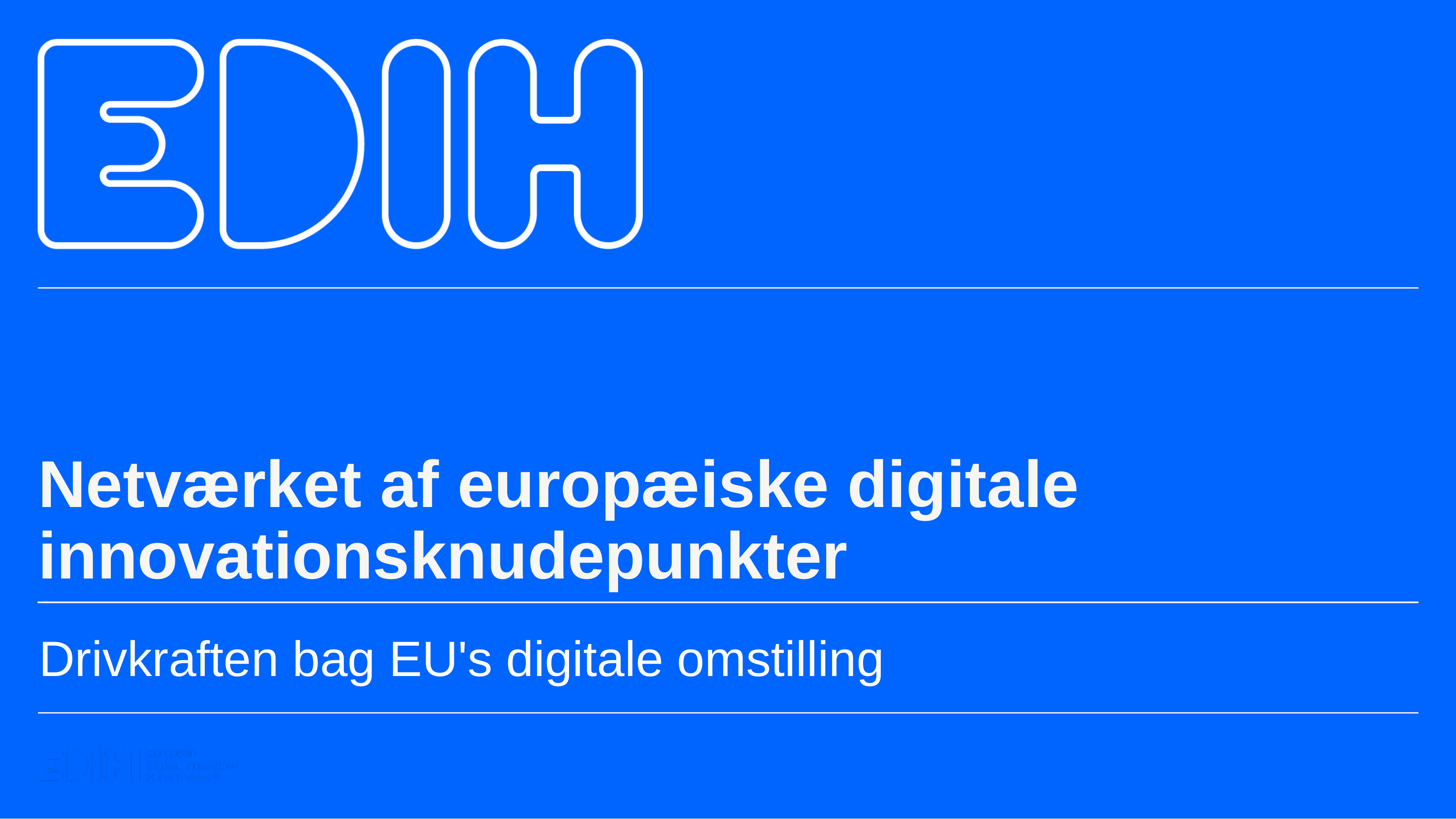

Netværket af europæiske digitale innovationsknudepunkter
Drivkraften bag EU's digitale omstilling